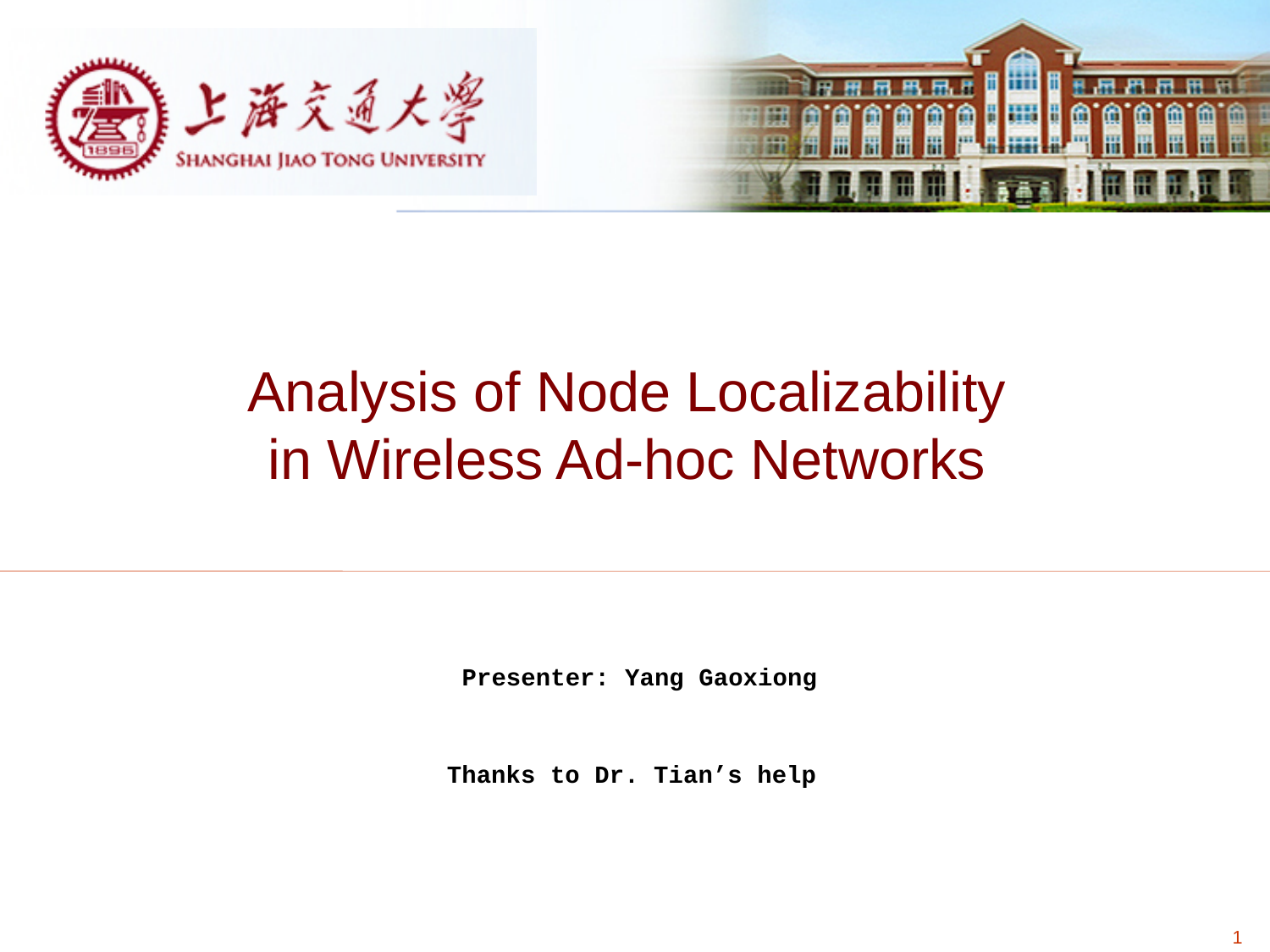

Analysis of Node Localizability
in Wireless Ad-hoc Networks

Presenter: Yang Gaoxiong

Thanks to Dr. Tian’s help
1